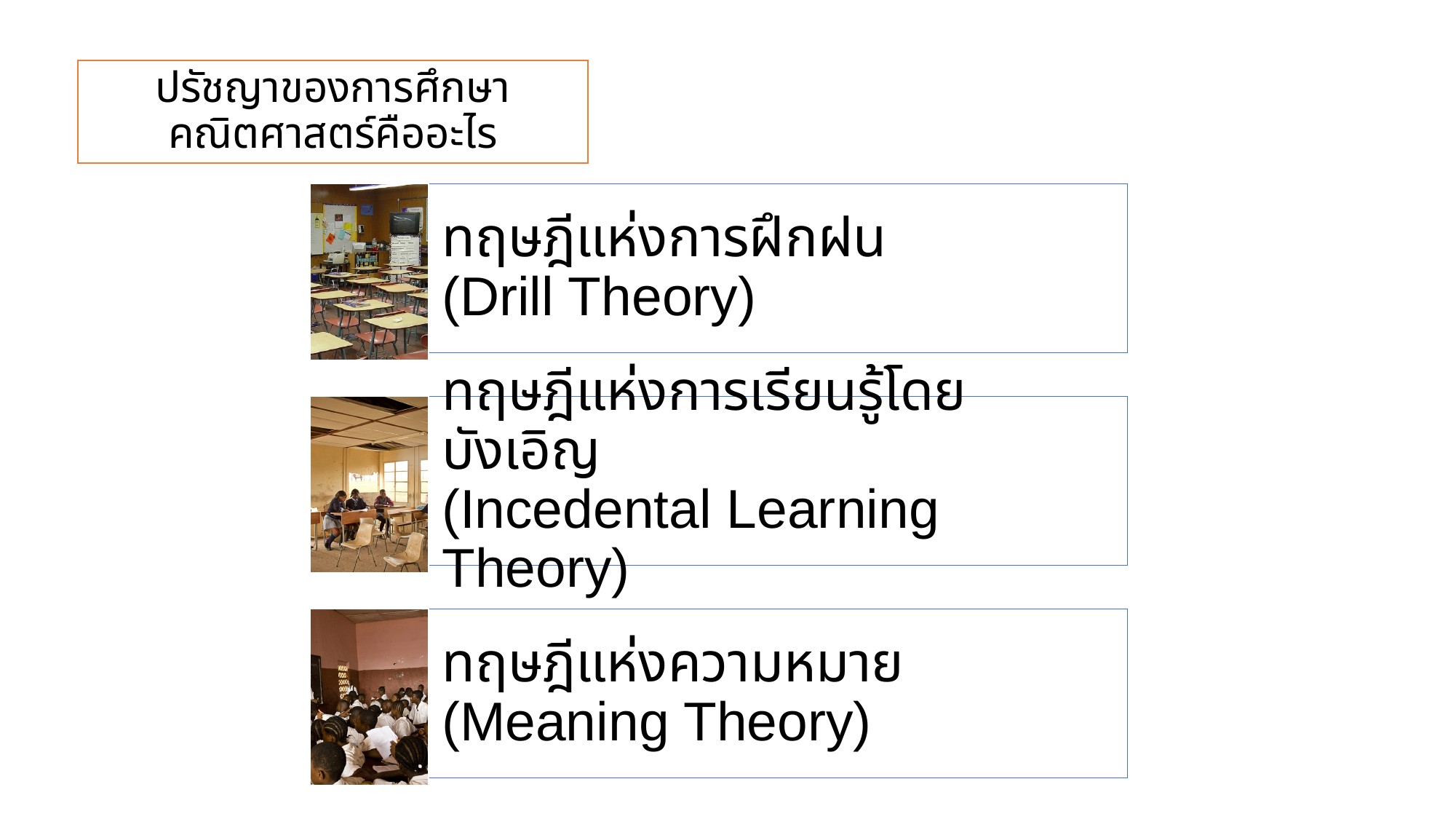

ปรัชญาของการศึกษาคณิตศาสตร์คืออะไร
ทฤษฎีแห่งการฝึกฝน
(Drill Theory)
ทฤษฎีแห่งการเรียนรู้โดยบังเอิญ
(Incedental Learning Theory)
ทฤษฎีแห่งความหมาย (Meaning Theory)